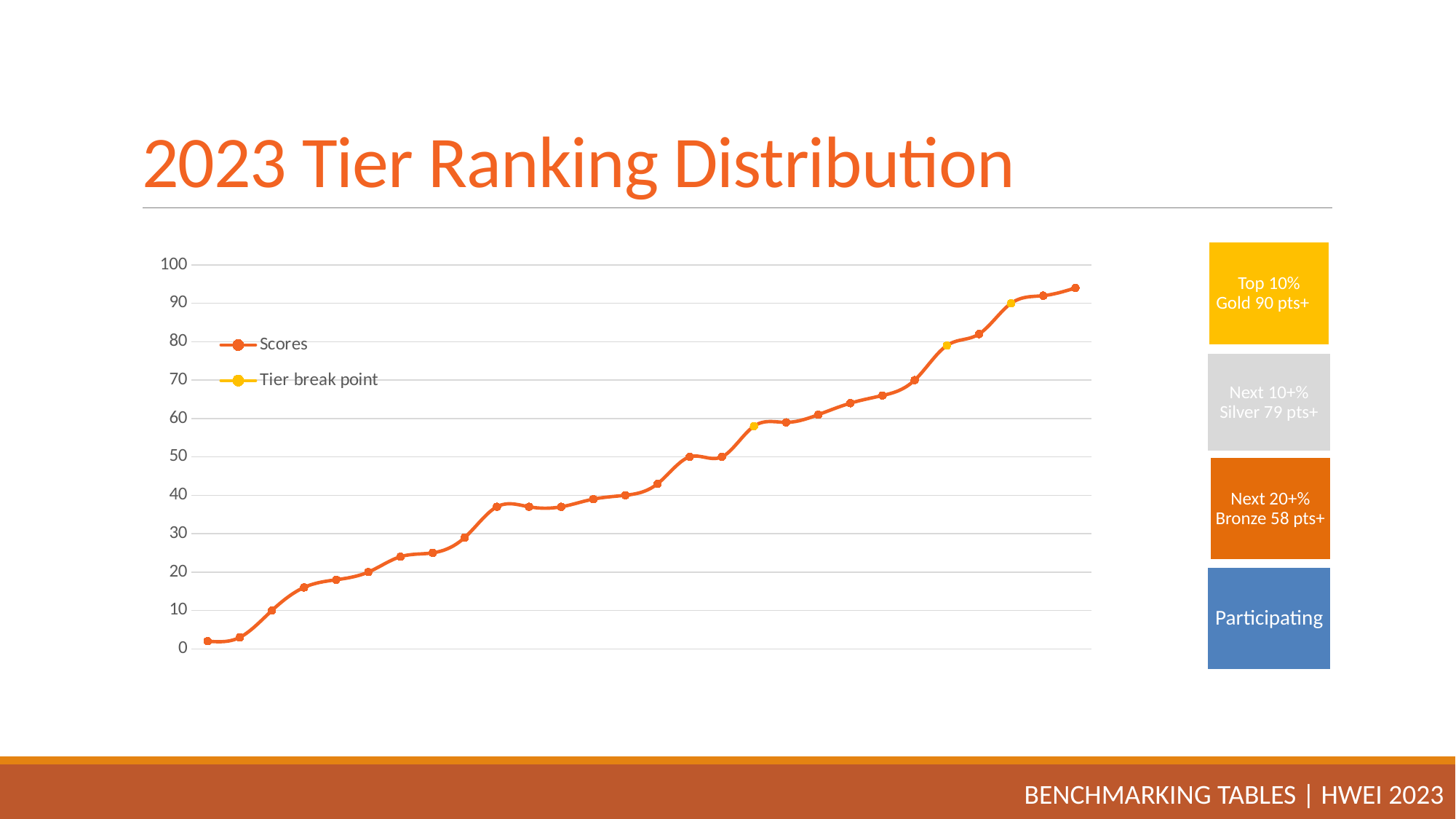

# 2023 Tier Ranking Distribution

### Chart

| Category | Scores | Tier break point |
|---|---|---|
| Participating | 2.0 | None |
| Participating | 3.0 | None |
| Participating | 10.0 | None |
| Participating | 16.0 | None |
| Participating | 18.0 | None |
| Participating | 20.0 | None |
| Participating | 24.0 | None |
| Participating | 25.0 | None |
| Participating | 29.0 | None |
| Participating | 37.0 | None |
| Participating | 37.0 | None |
| Participating | 37.0 | None |
| Participating | 39.0 | None |
| Participating | 40.0 | None |
| Participating | 43.0 | None |
| Participating | 50.0 | None |
| Participating | 50.0 | None |
| Bronze | 58.0 | 58.0 |
| Bronze | 59.0 | None |
| Bronze | 61.0 | None |
| Bronze | 64.0 | None |
| Bronze | 66.0 | None |
| Bronze | 70.0 | None |
| Silver | 79.0 | 79.0 |
| Silver | 82.0 | None |
| Gold | 90.0 | 90.0 |
| Gold | 92.0 | None |
| Gold | 94.0 | None |
 Top 10%
Gold 90 pts+
Next 10+% Silver 79 pts+
Next 20+%
Bronze 58 pts+
Participating
BENCHMARKING TABLES | HWEI 2023